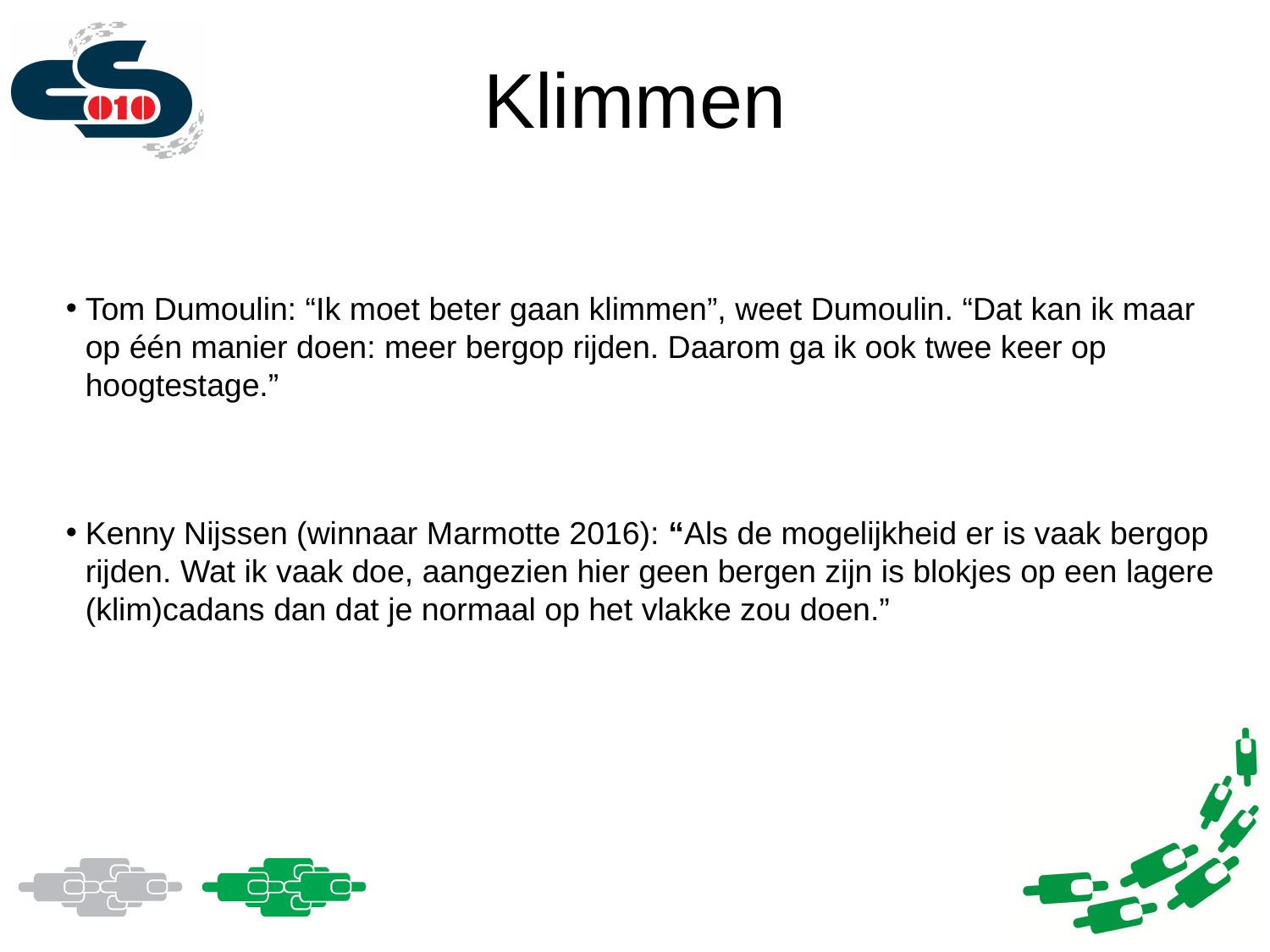

# Klimmen
Tom Dumoulin: “Ik moet beter gaan klimmen”, weet Dumoulin. “Dat kan ik maar op één manier doen: meer bergop rijden. Daarom ga ik ook twee keer op hoogtestage.”

Kenny Nijssen (winnaar Marmotte 2016): “Als de mogelijkheid er is vaak bergop rijden. Wat ik vaak doe, aangezien hier geen bergen zijn is blokjes op een lagere (klim)cadans dan dat je normaal op het vlakke zou doen.”